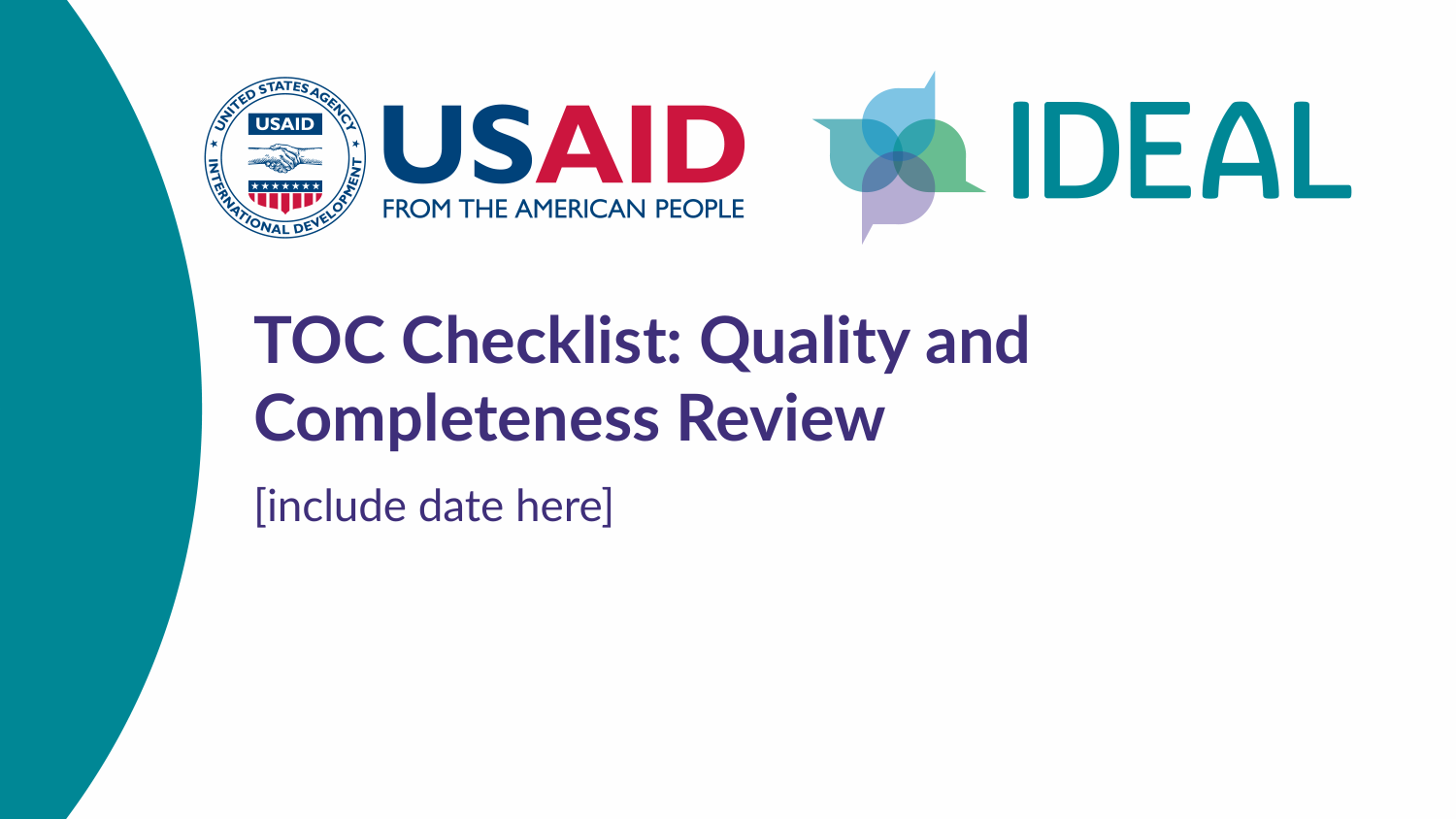

TOC Checklist: Quality and Completeness Review
[include date here]